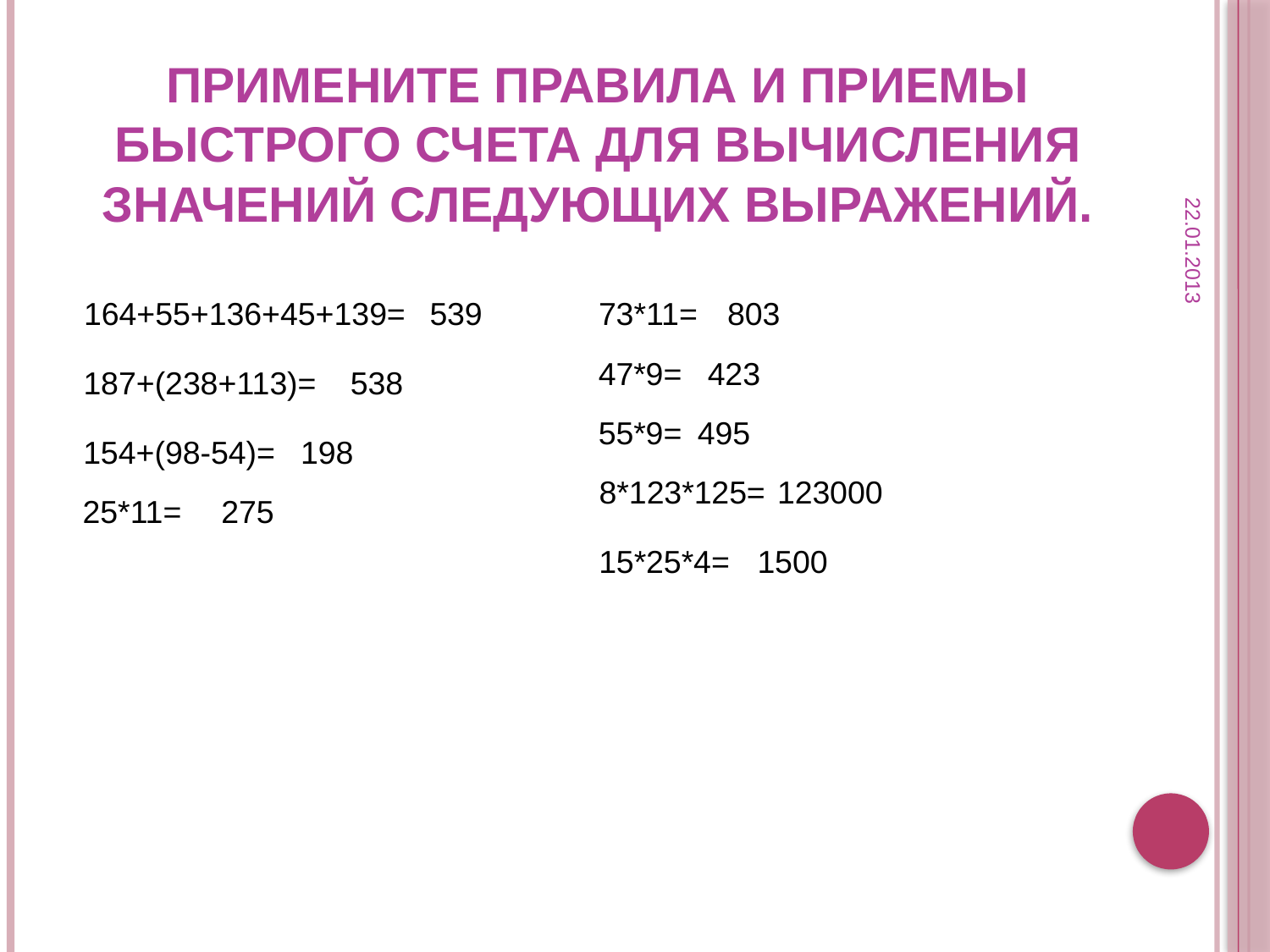

# Примените правила и приемы быстрого счета для вычисления значений следующих выражений.
22.01.2013
164+55+136+45+139=
539
73*11=
803
47*9=
423
187+(238+113)=
538
55*9=
495
154+(98-54)=
198
8*123*125=
123000
25*11=
275

15*25*4=
1500